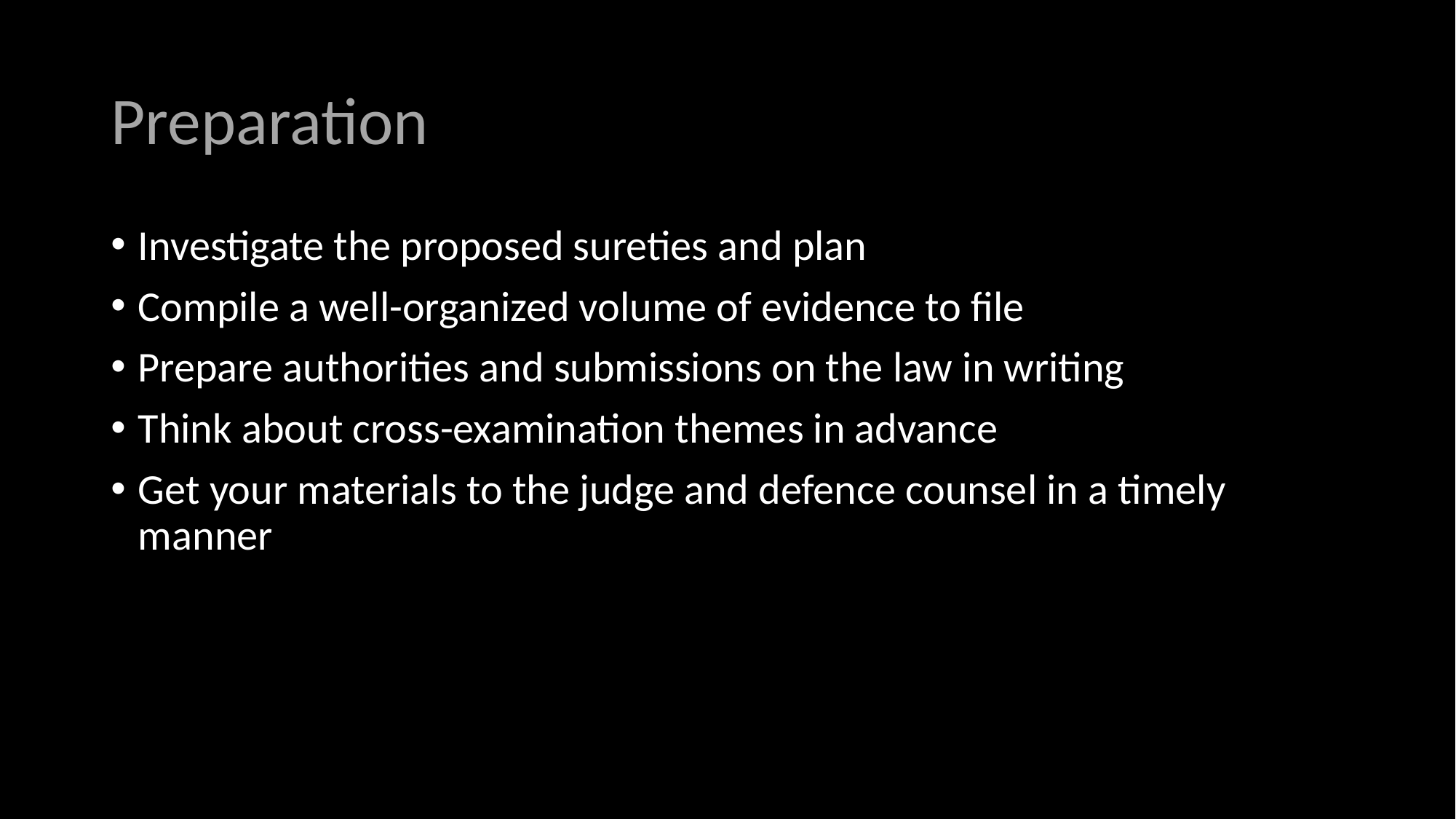

# Preparation
Investigate the proposed sureties and plan
Compile a well-organized volume of evidence to file
Prepare authorities and submissions on the law in writing
Think about cross-examination themes in advance
Get your materials to the judge and defence counsel in a timely manner